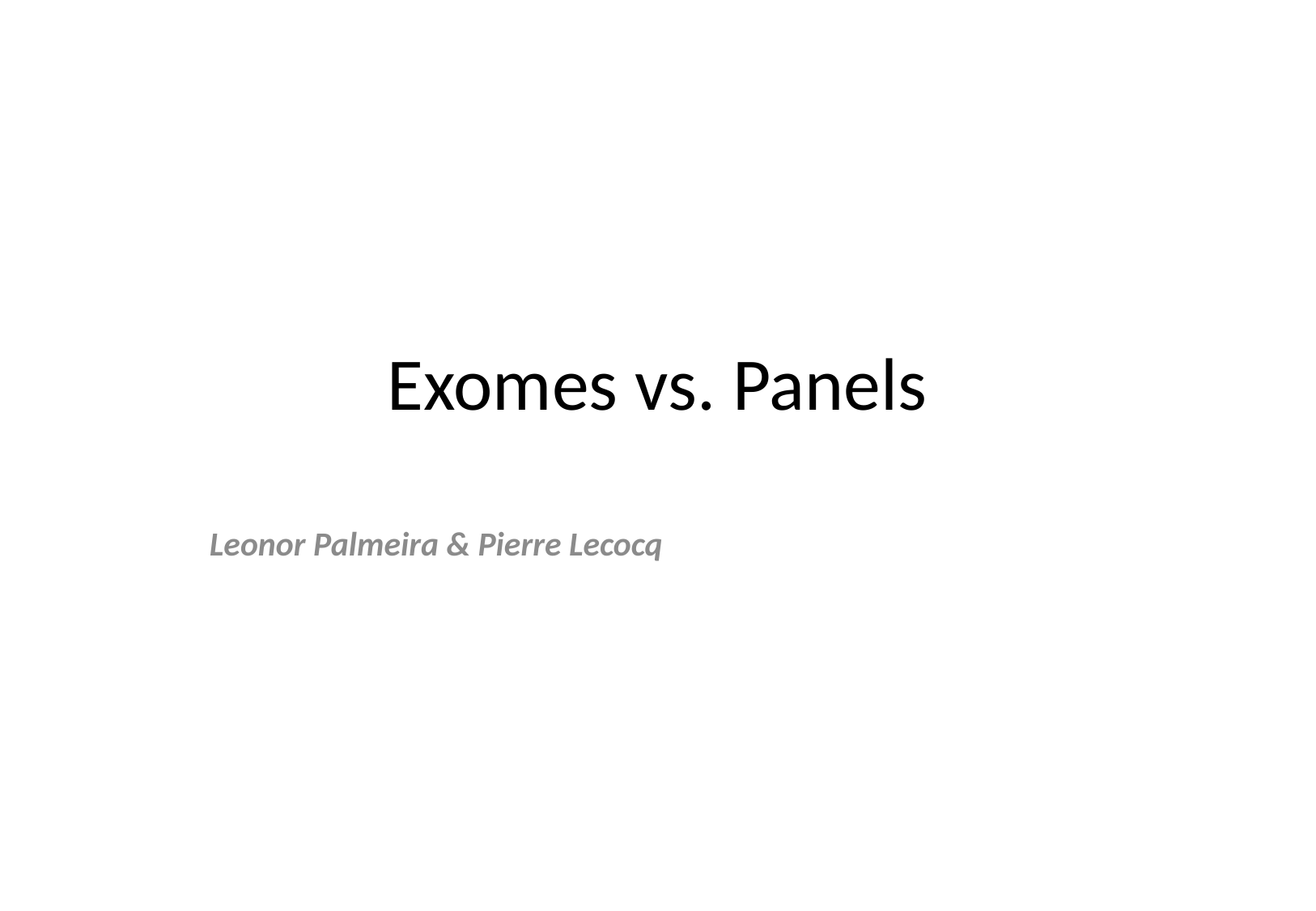

# Exomes vs. Panels
Leonor Palmeira & Pierre Lecocq